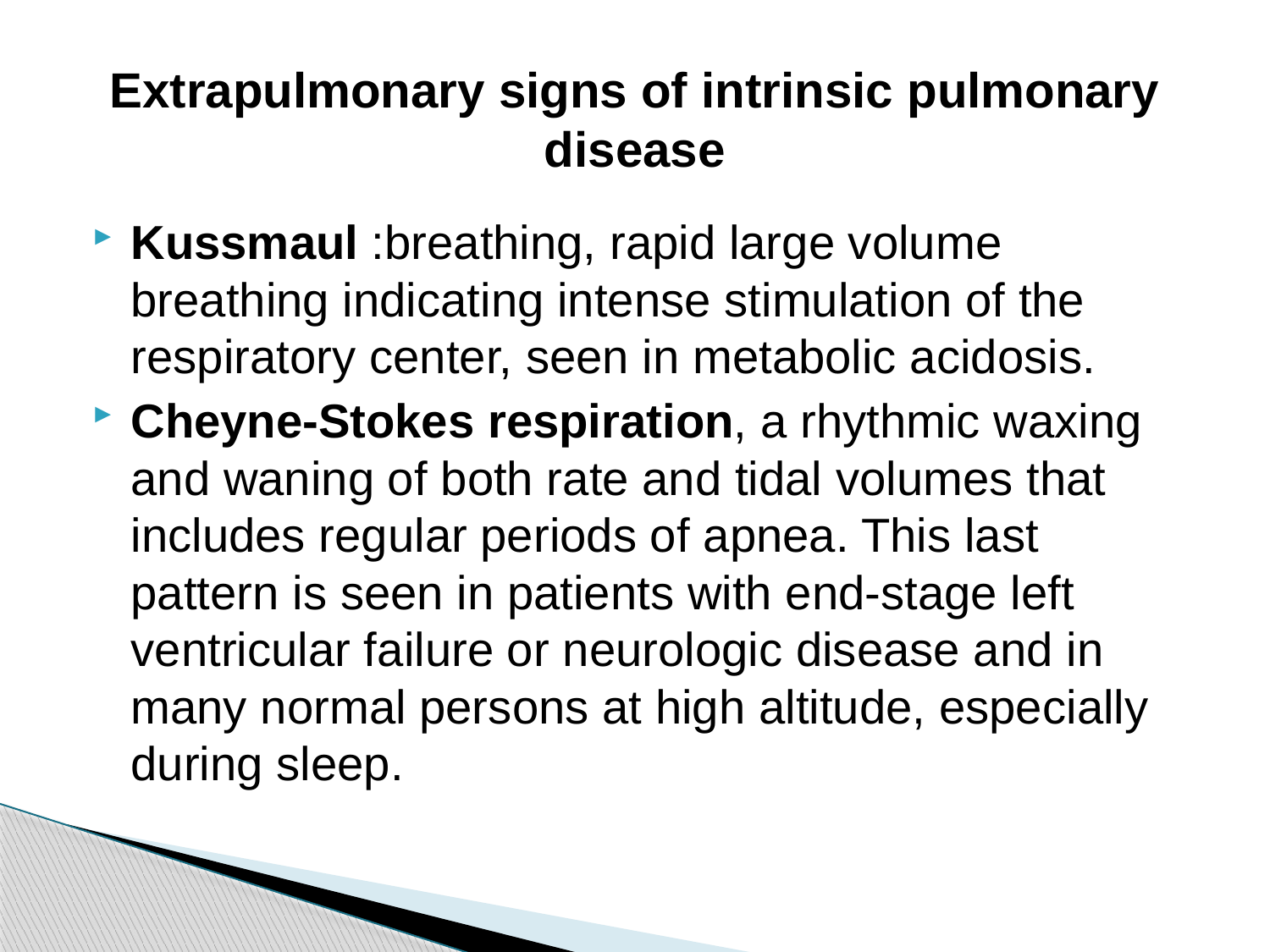

# Extrapulmonary signs of intrinsic pulmonary disease
Kussmaul :breathing, rapid large volume breathing indicating intense stimulation of the respiratory center, seen in metabolic acidosis.
Cheyne-Stokes respiration, a rhythmic waxing and waning of both rate and tidal volumes that includes regular periods of apnea. This last pattern is seen in patients with end-stage left ventricular failure or neurologic disease and in many normal persons at high altitude, especially during sleep.